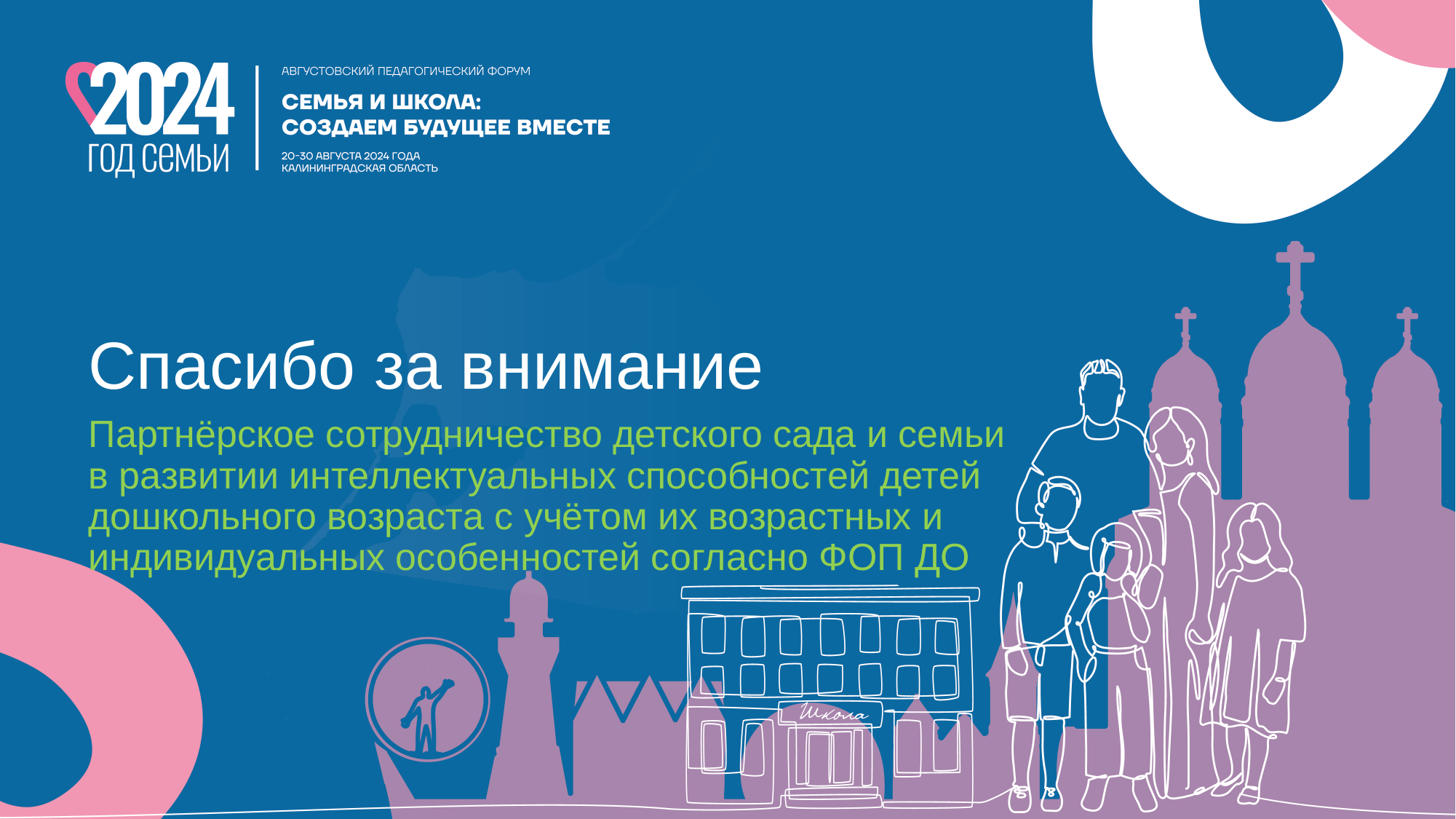

# Спасибо за внимание
Партнёрское сотрудничество детского сада и семьи
в развитии интеллектуальных способностей детей дошкольного возраста с учётом их возрастных и индивидуальных особенностей согласно ФОП ДО